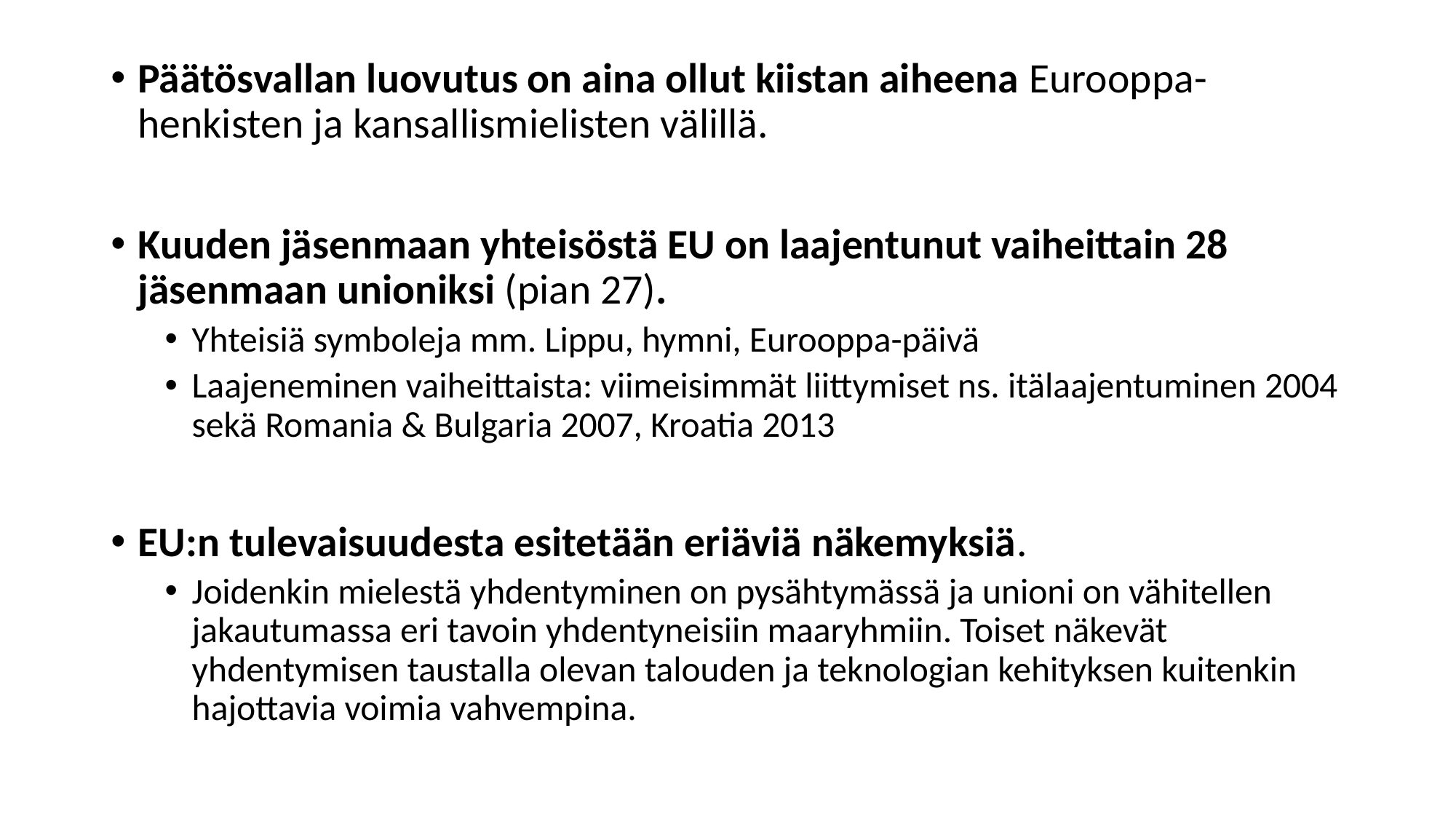

Päätösvallan luovutus on aina ollut kiistan aiheena Eurooppa-henkisten ja kansallismielisten välillä.

Kuuden jäsenmaan yhteisöstä EU on laajentunut vaiheittain 28 jäsenmaan unioniksi (pian 27).
Yhteisiä symboleja mm. Lippu, hymni, Eurooppa-päivä
Laajeneminen vaiheittaista: viimeisimmät liittymiset ns. itälaajentuminen 2004 sekä Romania & Bulgaria 2007, Kroatia 2013

EU:n tulevaisuudesta esitetään eriäviä näkemyksiä.
Joidenkin mielestä yhdentyminen on pysähtymässä ja unioni on vähitellen jakautumassa eri tavoin yhdentyneisiin maaryhmiin. Toiset näkevät yhdentymisen taustalla olevan talouden ja teknologian kehityksen kuitenkin hajottavia voimia vahvempina.